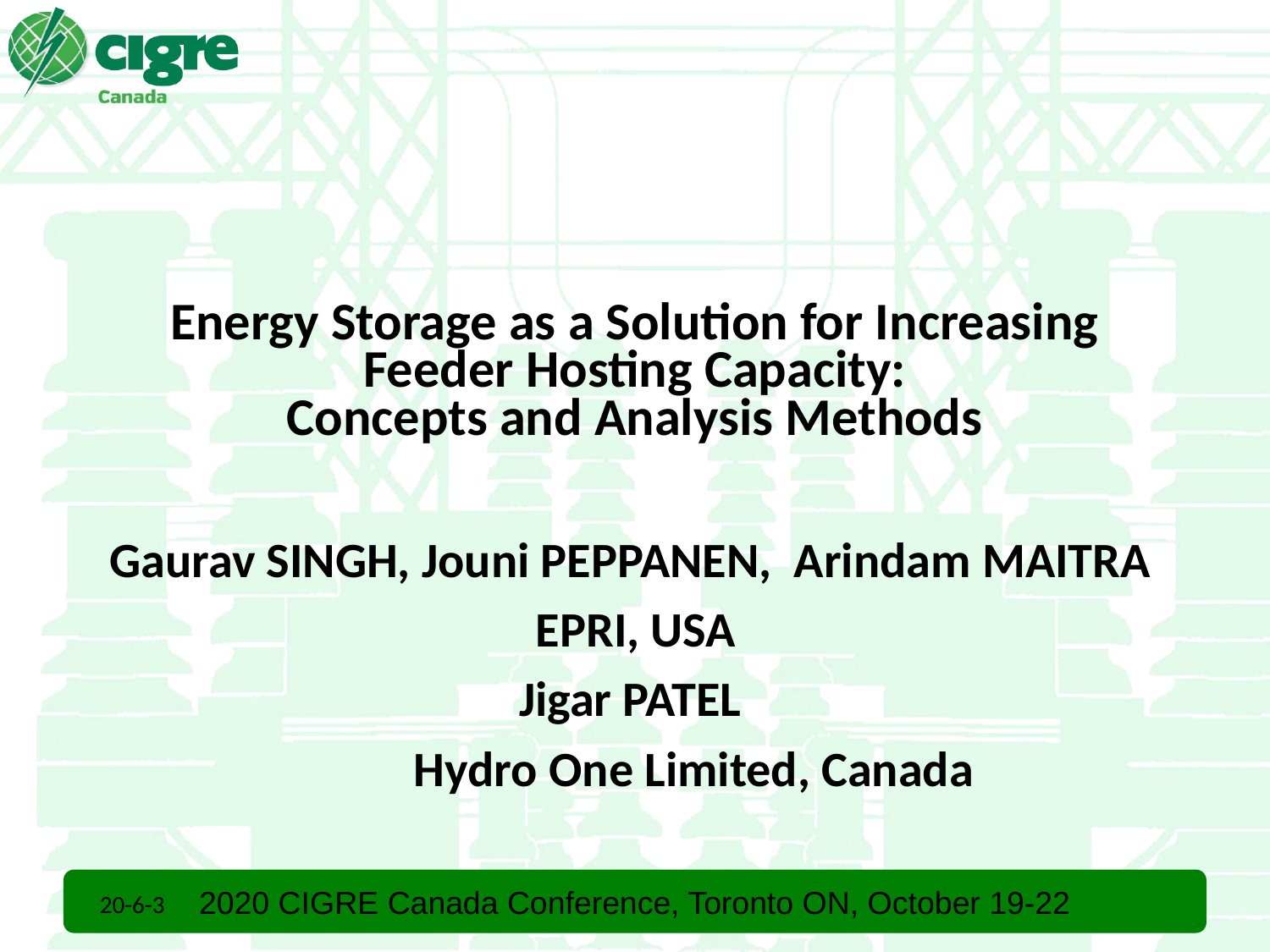

# Energy Storage as a Solution for Increasing Feeder Hosting Capacity: Concepts and Analysis Methods
Gaurav SINGH, Jouni PEPPANEN,  Arindam MAITRA
EPRI, USA
Jigar PATEL
	Hydro One Limited, Canada

20-6-3